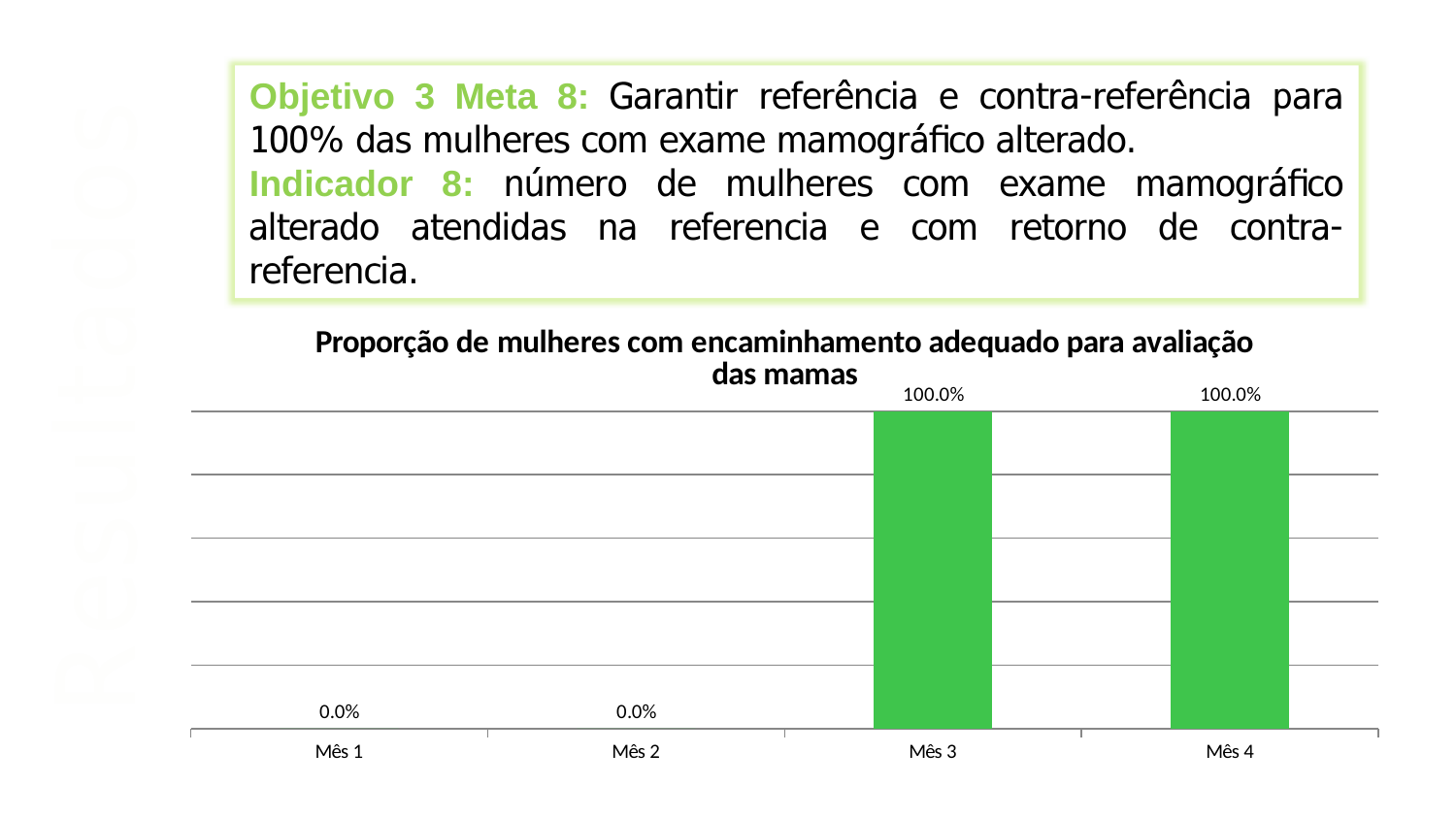

Objetivo 3 Meta 8: Garantir referência e contra-referência para 100% das mulheres com exame mamográfico alterado.
Indicador 8: número de mulheres com exame mamográfico alterado atendidas na referencia e com retorno de contra-referencia.

### Chart:

| Category | Proporção de mulheres com encaminhamento adequado para avaliação das mamas |
|---|---|
| Mês 1 | 0.0 |
| Mês 2 | 0.0 |
| Mês 3 | 1.0 |
| Mês 4 | 1.0 |
Resultados